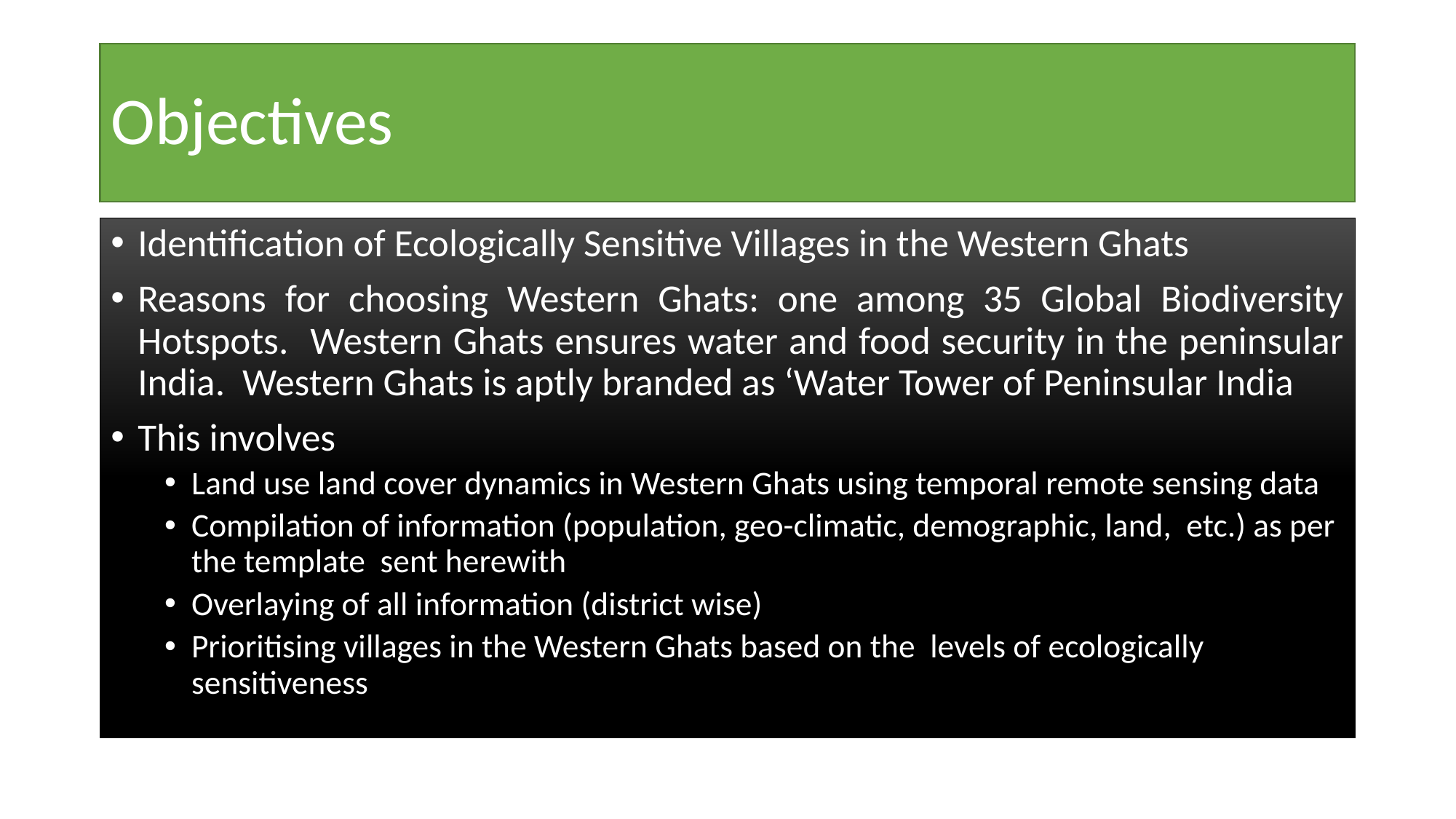

# Objectives
Identification of Ecologically Sensitive Villages in the Western Ghats
Reasons for choosing Western Ghats: one among 35 Global Biodiversity Hotspots.  Western Ghats ensures water and food security in the peninsular India.  Western Ghats is aptly branded as ‘Water Tower of Peninsular India
This involves
Land use land cover dynamics in Western Ghats using temporal remote sensing data
Compilation of information (population, geo-climatic, demographic, land,  etc.) as per the template  sent herewith
Overlaying of all information (district wise)
Prioritising villages in the Western Ghats based on the  levels of ecologically sensitiveness